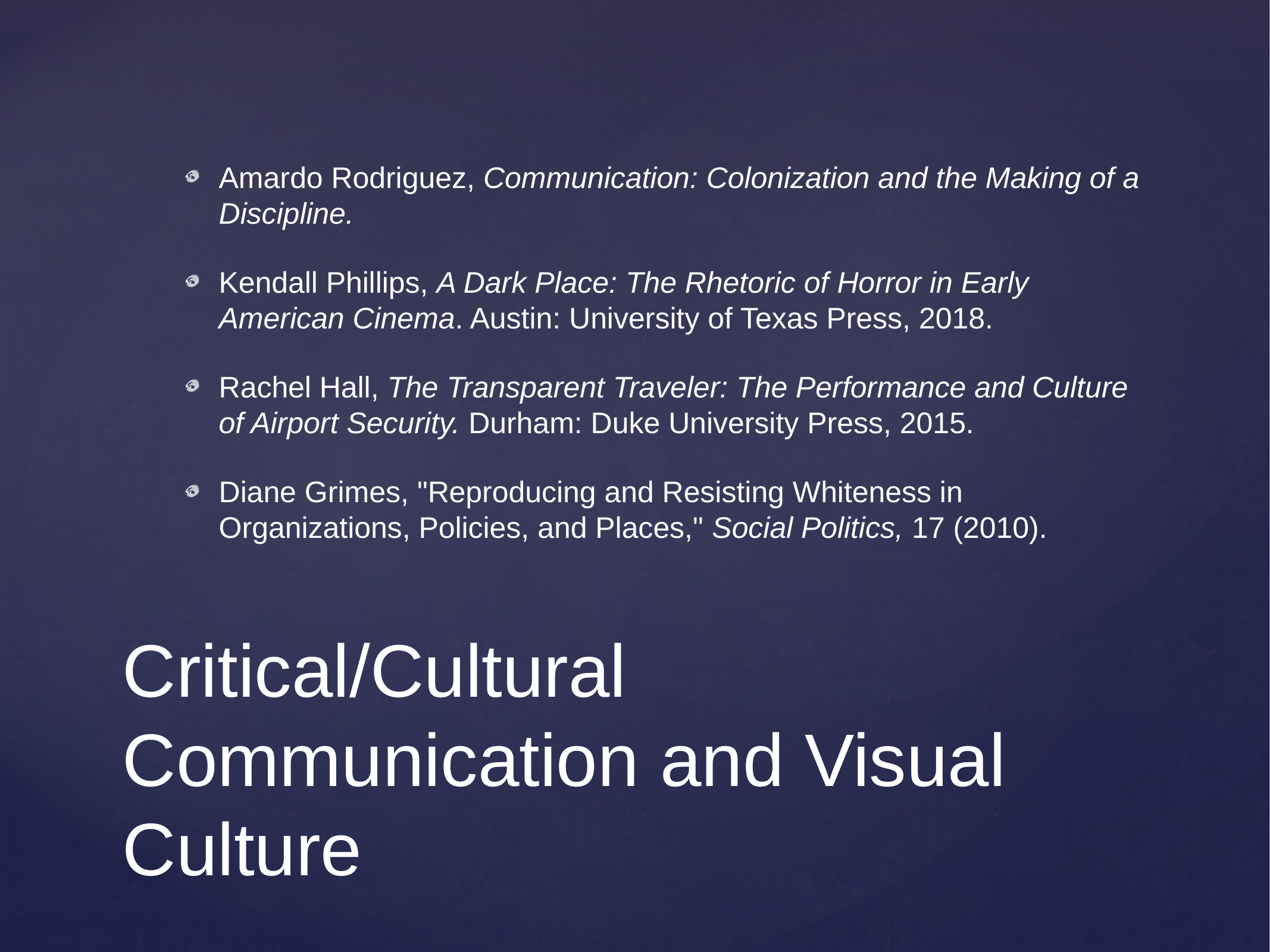

Amardo Rodriguez, Communication: Colonization and the Making of a Discipline.
Kendall Phillips, A Dark Place: The Rhetoric of Horror in Early American Cinema. Austin: University of Texas Press, 2018.
Rachel Hall, The Transparent Traveler: The Performance and Culture of Airport Security. Durham: Duke University Press, 2015.
Diane Grimes, "Reproducing and Resisting Whiteness in Organizations, Policies, and Places," Social Politics, 17 (2010).
# Critical/Cultural
Communication and Visual Culture